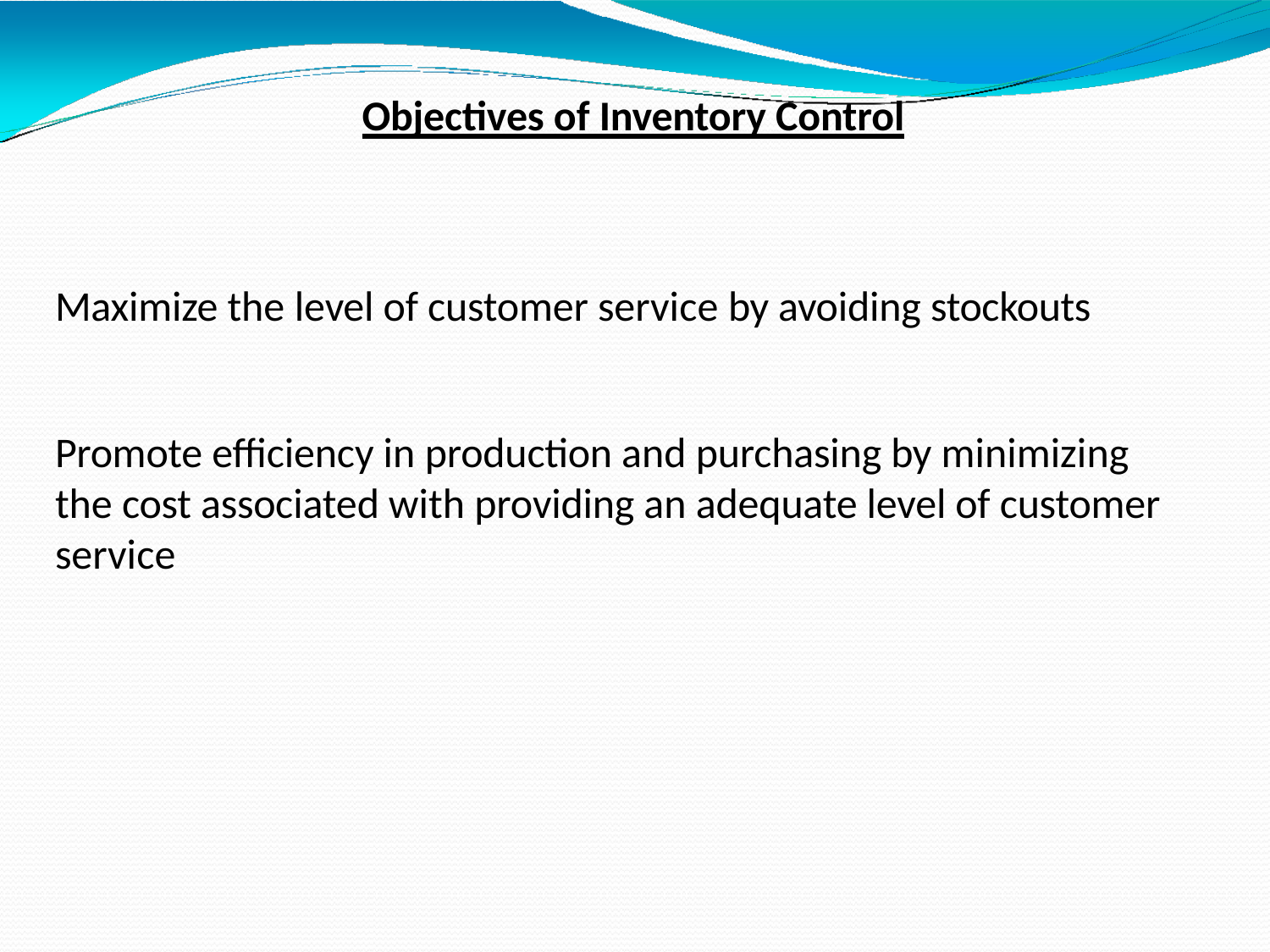

# Objectives of Inventory Control
Maximize the level of customer service by avoiding stockouts

Promote efficiency in production and purchasing by minimizing  the cost associated with providing an adequate level of customer  service